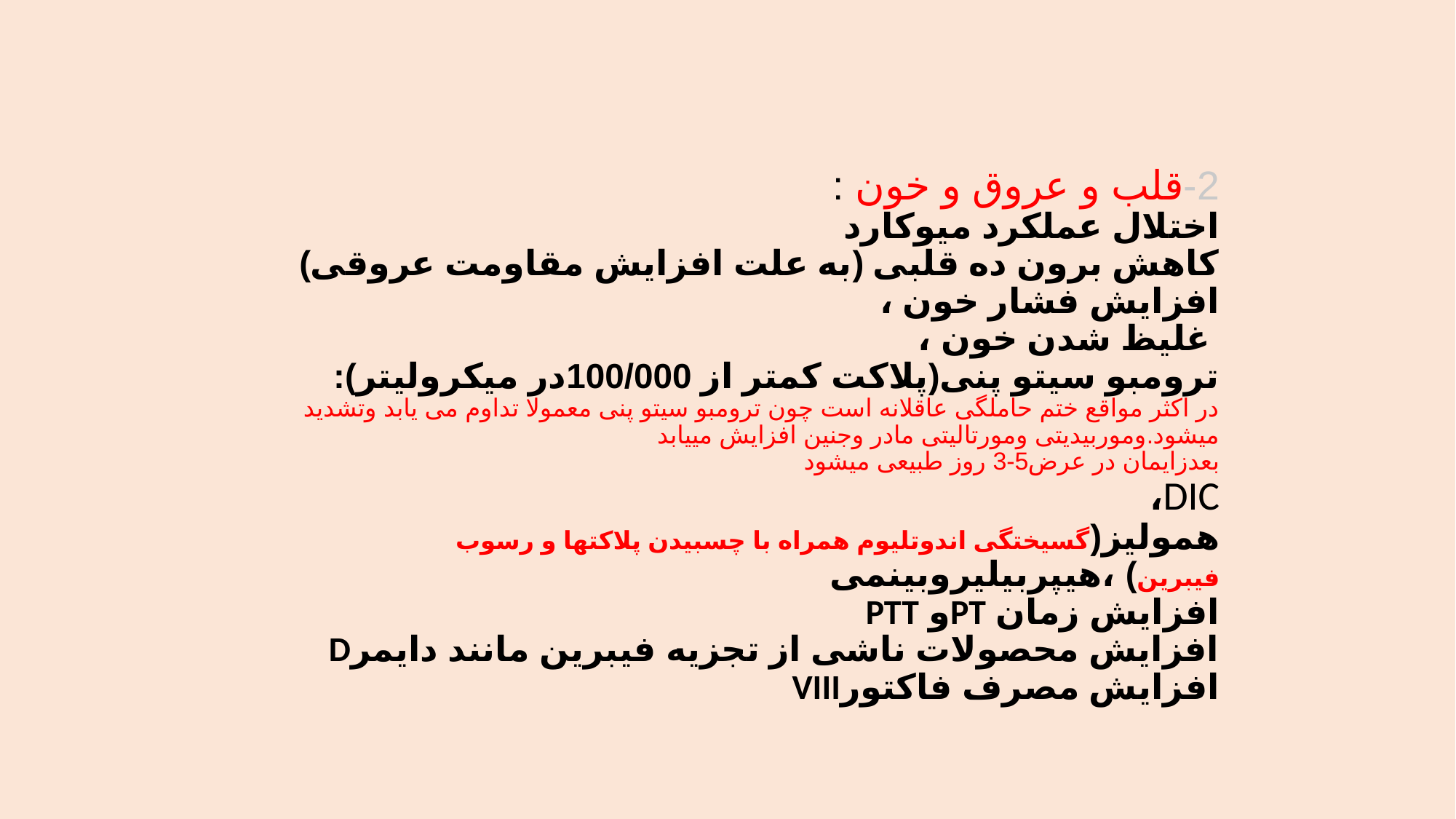

# 2-قلب و عروق و خون : اختلال عملکرد میوکارد کاهش برون ده قلبی (به علت افزایش مقاومت عروقی) افزایش فشار خون ، غلیظ شدن خون ، ترومبو سیتو پنی(پلاکت کمتر از 100/000در میکرولیتر): در اکثر مواقع ختم حاملگی عاقلانه است چون ترومبو سیتو پنی معمولا تداوم می یابد وتشدید میشود.وموربیدیتی ومورتالیتی مادر وجنین افزایش مییابد بعدزایمان در عرض5-3 روز طبیعی میشود DIC، همولیز(گسیختگی اندوتلیوم همراه با چسبیدن پلاکتها و رسوب فیبرین) ،هیپربیلیروبینمی افزایش زمان PTو PTT افزایش محصولات ناشی از تجزیه فیبرین مانند دایمرD افزایش مصرف فاکتورVIII